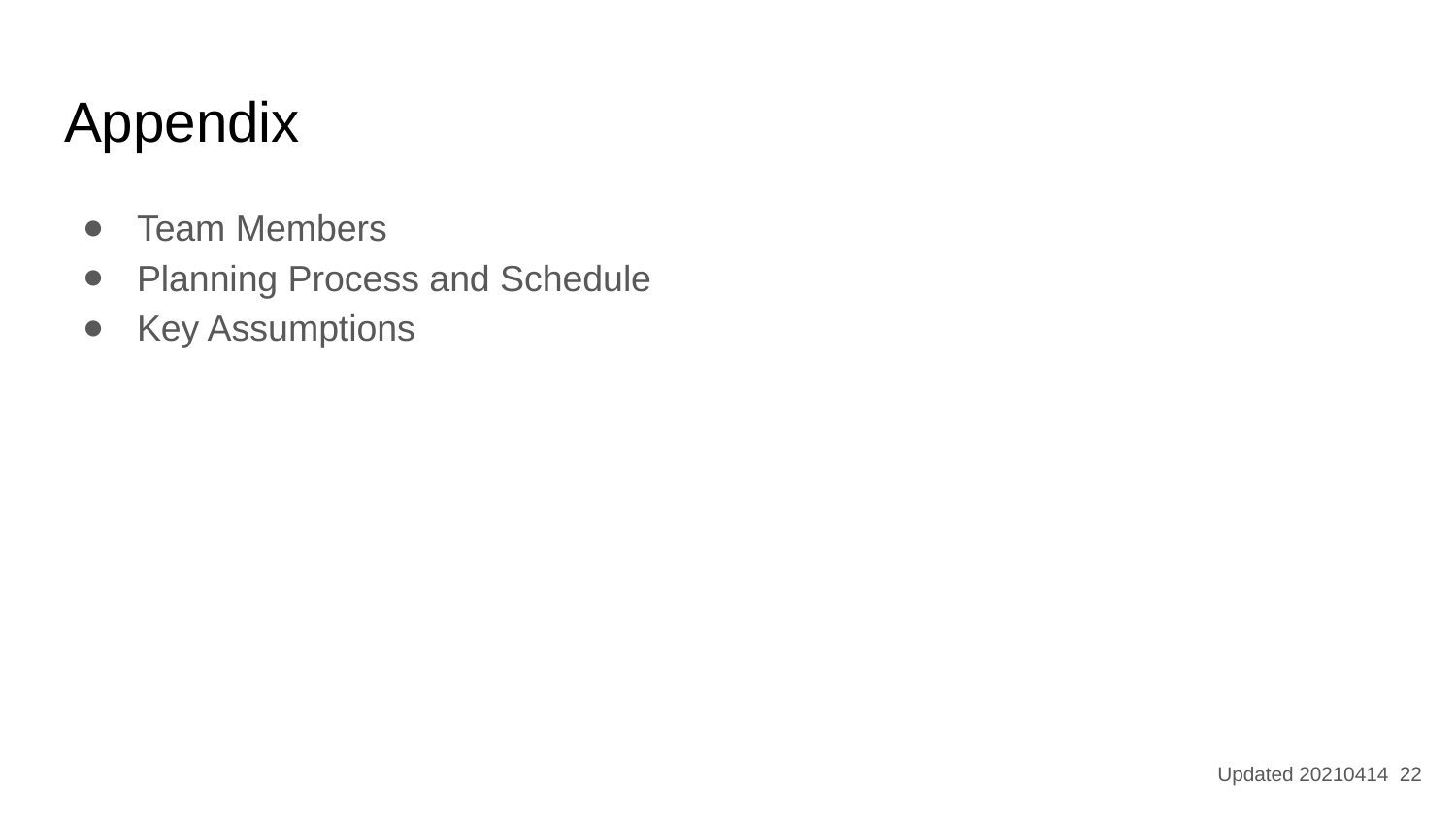

# Appendix
Team Members
Planning Process and Schedule
Key Assumptions
Updated 20210414  22